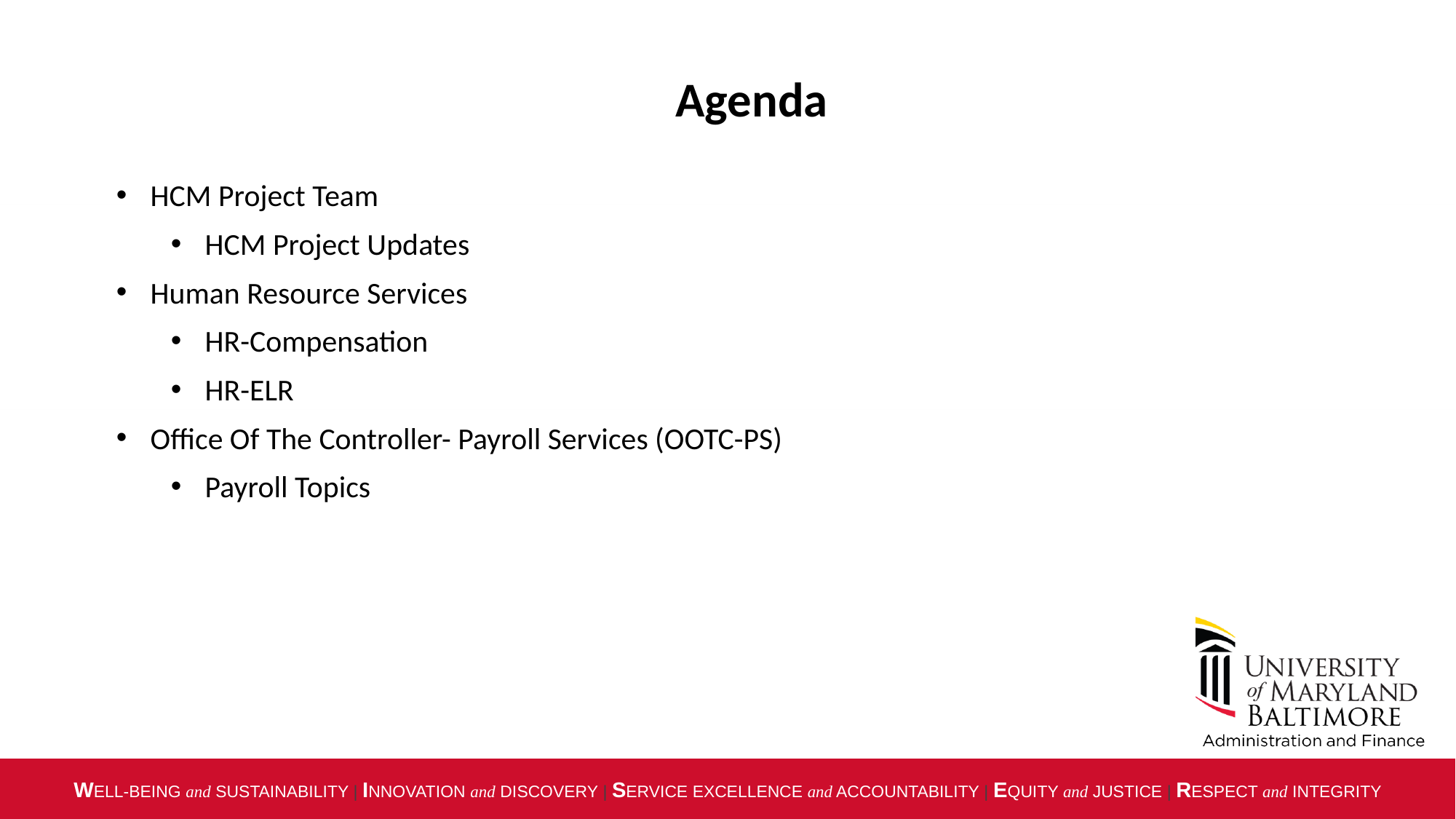

Agenda
HCM Project Team
HCM Project Updates
Human Resource Services
HR-Compensation
HR-ELR
Office Of The Controller- Payroll Services (OOTC-PS)
Payroll Topics